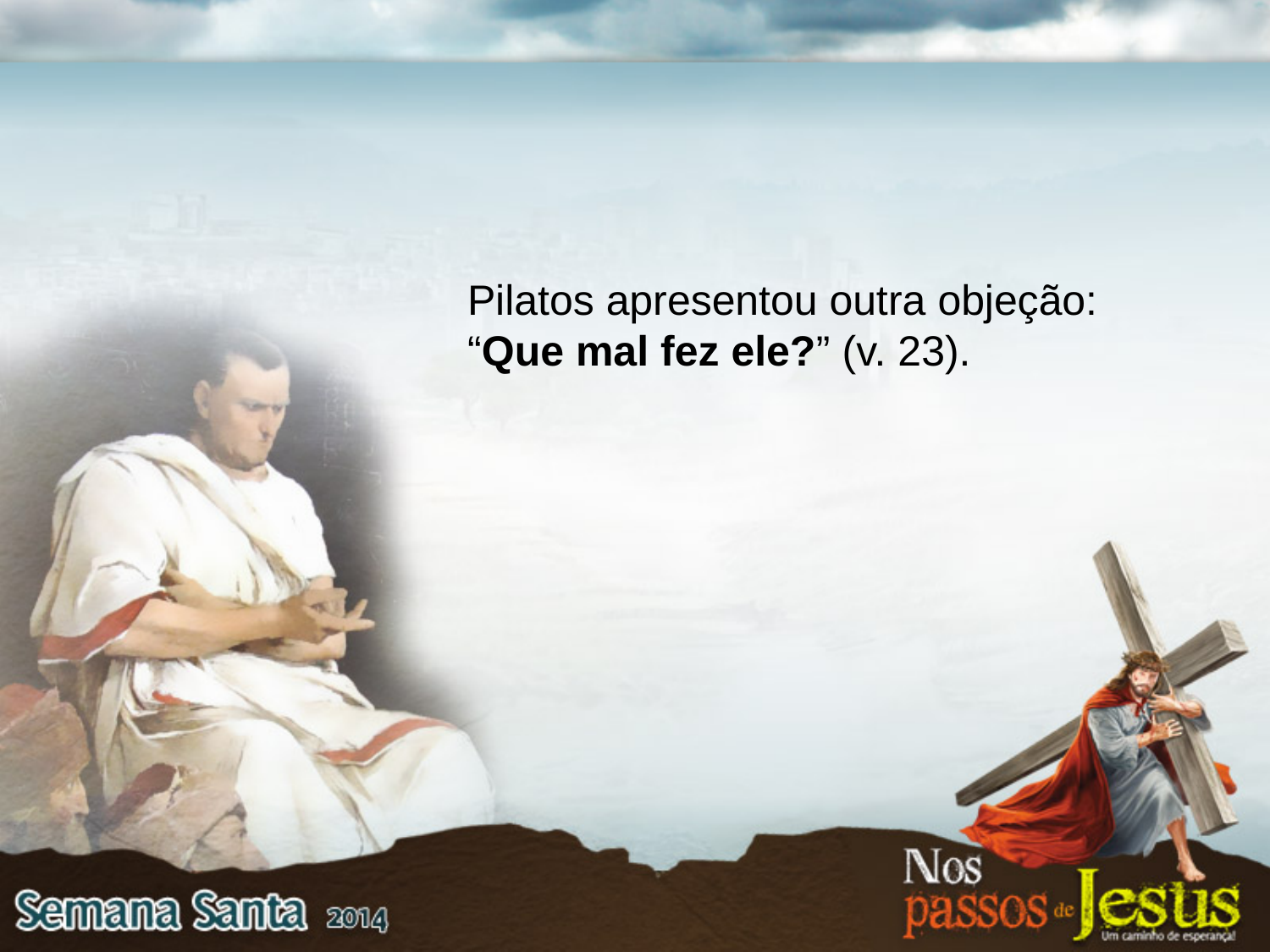

Pilatos apresentou outra objeção: “Que mal fez ele?” (v. 23).